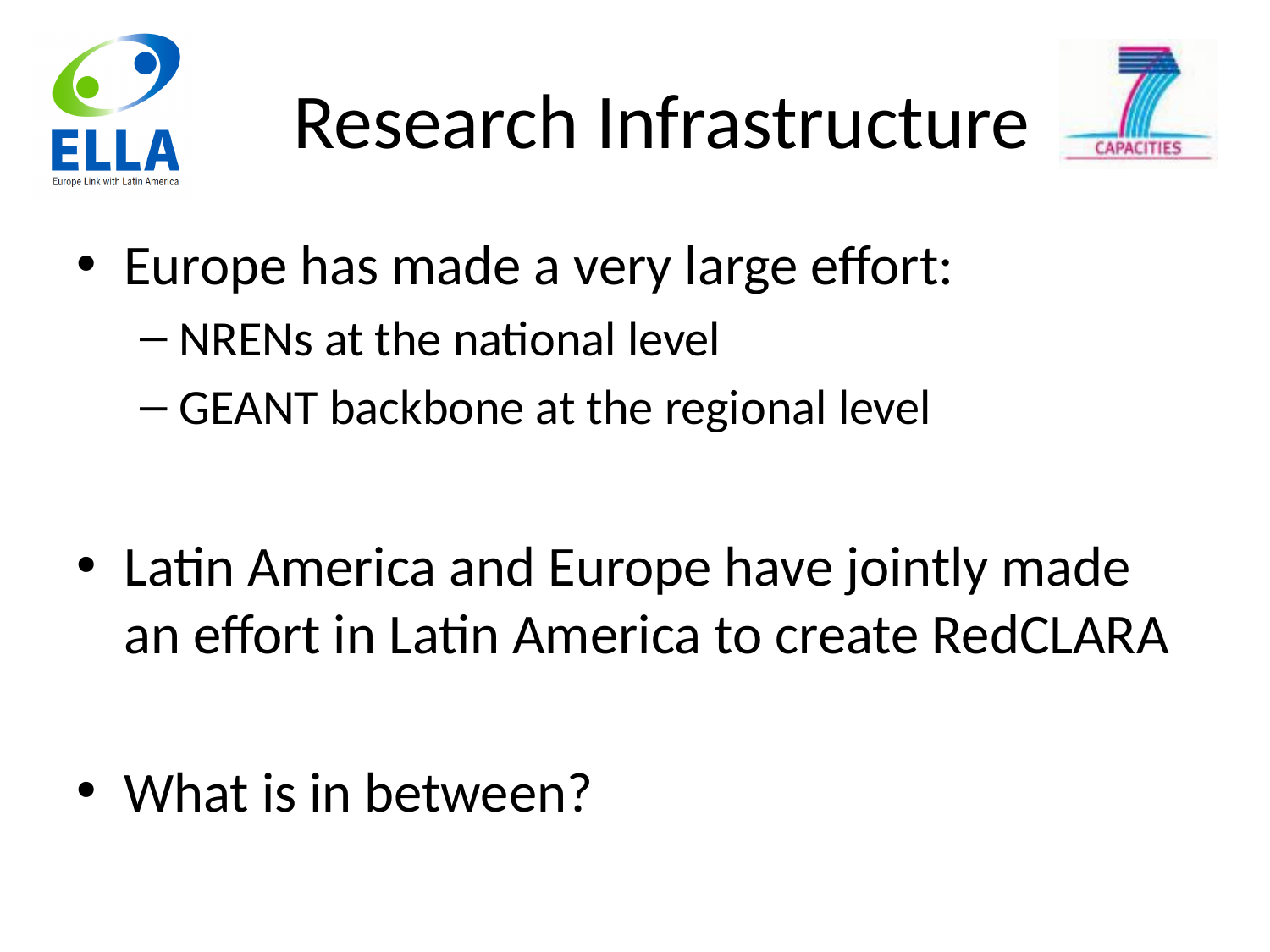

# Research Infrastructure
Europe has made a very large effort:
NRENs at the national level
GEANT backbone at the regional level

Latin America and Europe have jointly made  an effort in Latin America to create RedCLARA

What is in between?